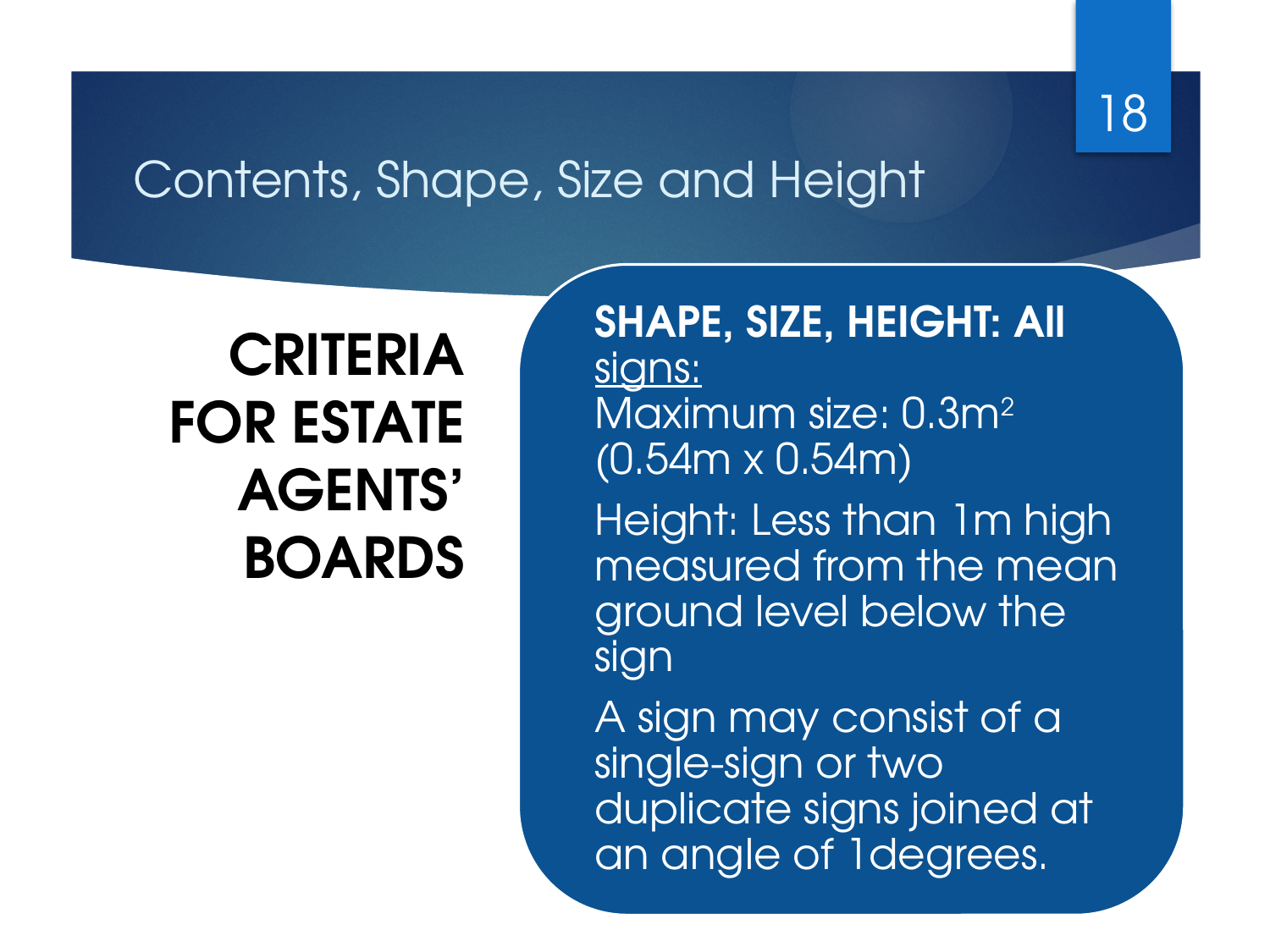

18
# Contents, Shape, Size and Height
CRITERIA FOR ESTATE AGENTS’ BOARDS
SHAPE, SIZE, HEIGHT: All signs:
Maximum size: 0.3m2  (0.54m x 0.54m)
Height: Less than 1m high measured from the mean ground level below the sign
A sign may consist of a single-sign or two duplicate signs joined at an angle of 1degrees.